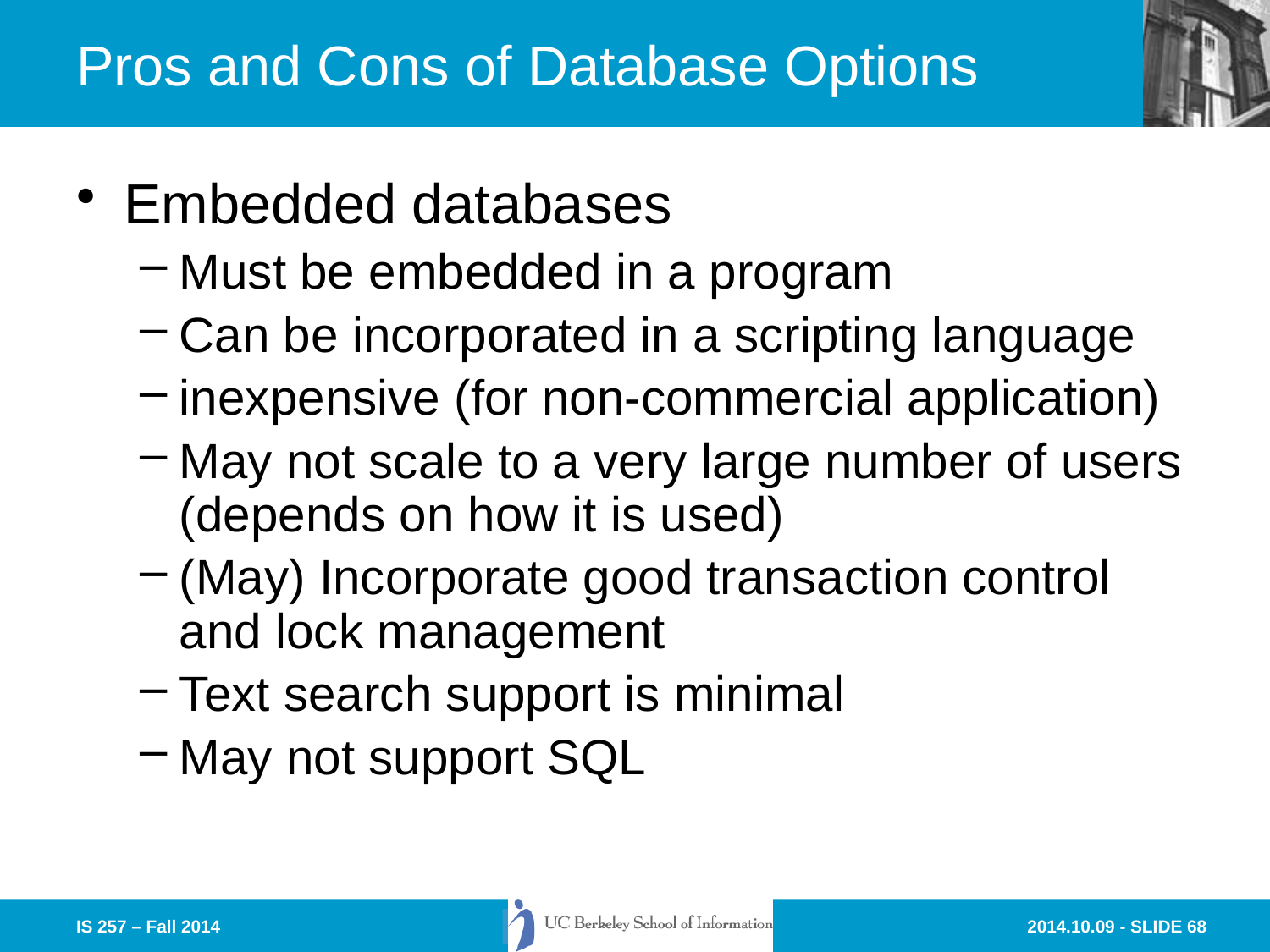

# Pros and Cons of Database Options
Embedded databases
Must be embedded in a program
Can be incorporated in a scripting language
inexpensive (for non-commercial application)
May not scale to a very large number of users (depends on how it is used)
(May) Incorporate good transaction control and lock management
Text search support is minimal
May not support SQL

IS 257 – Fall 2014